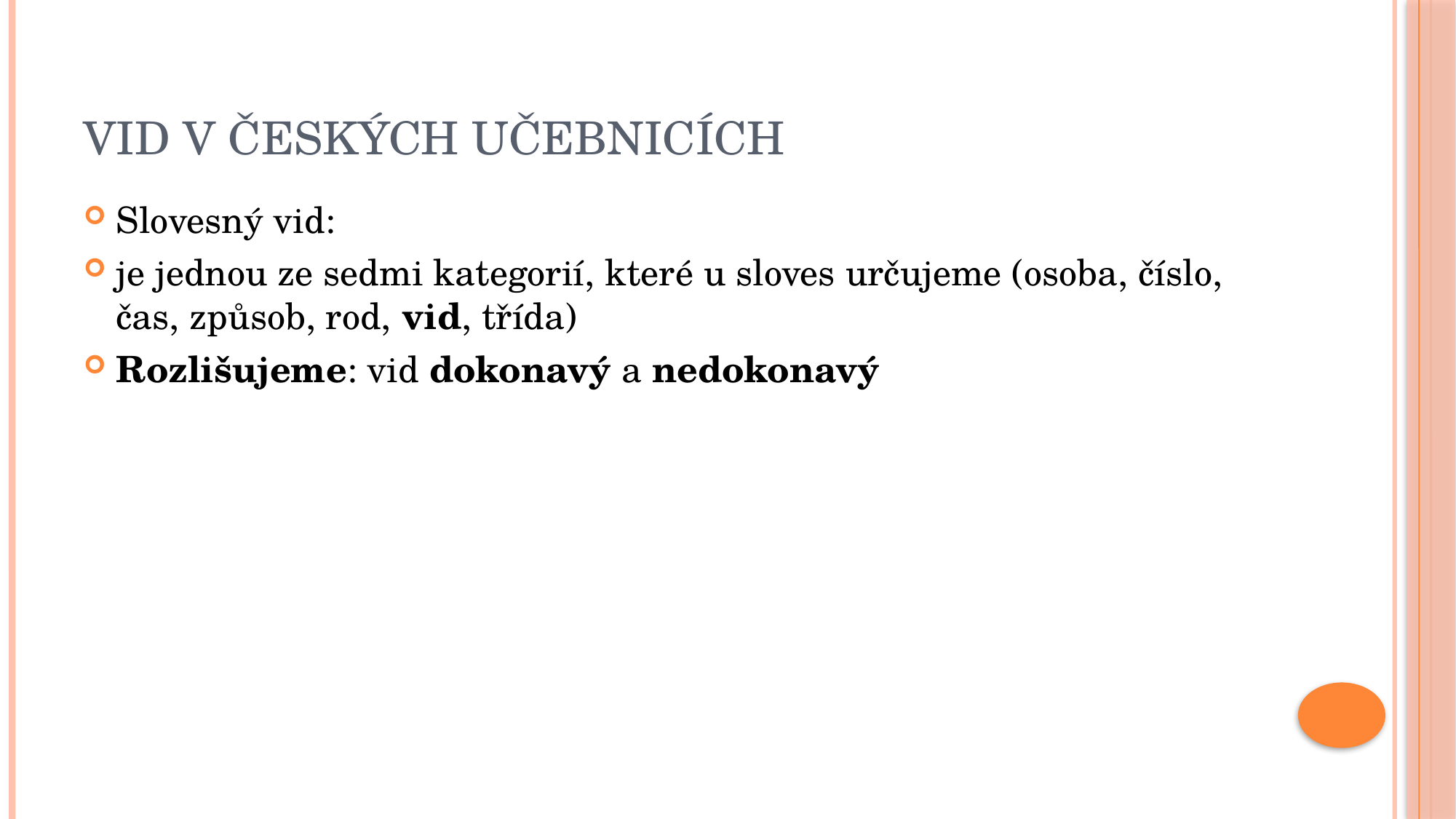

# Vid v českých učebnicích
Slovesný vid:
je jednou ze sedmi kategorií, které u sloves určujeme (osoba, číslo, čas, způsob, rod, vid, třída)
Rozlišujeme: vid dokonavý a nedokonavý